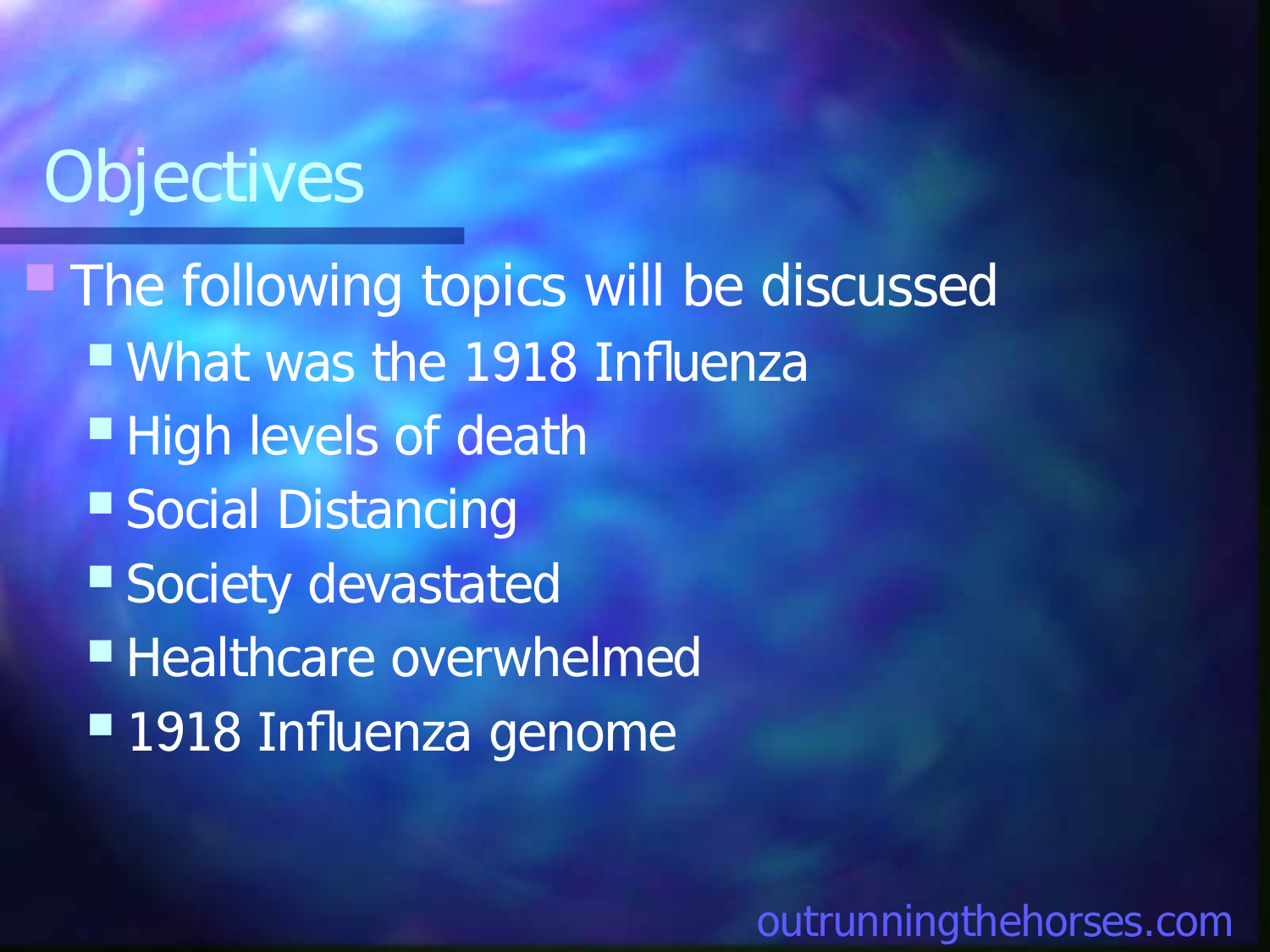

# Objectives
The following topics will be discussed
What was the 1918 Influenza
High levels of death
Social Distancing
Society devastated
Healthcare overwhelmed
1918 Influenza genome

outrunningthehorses.com